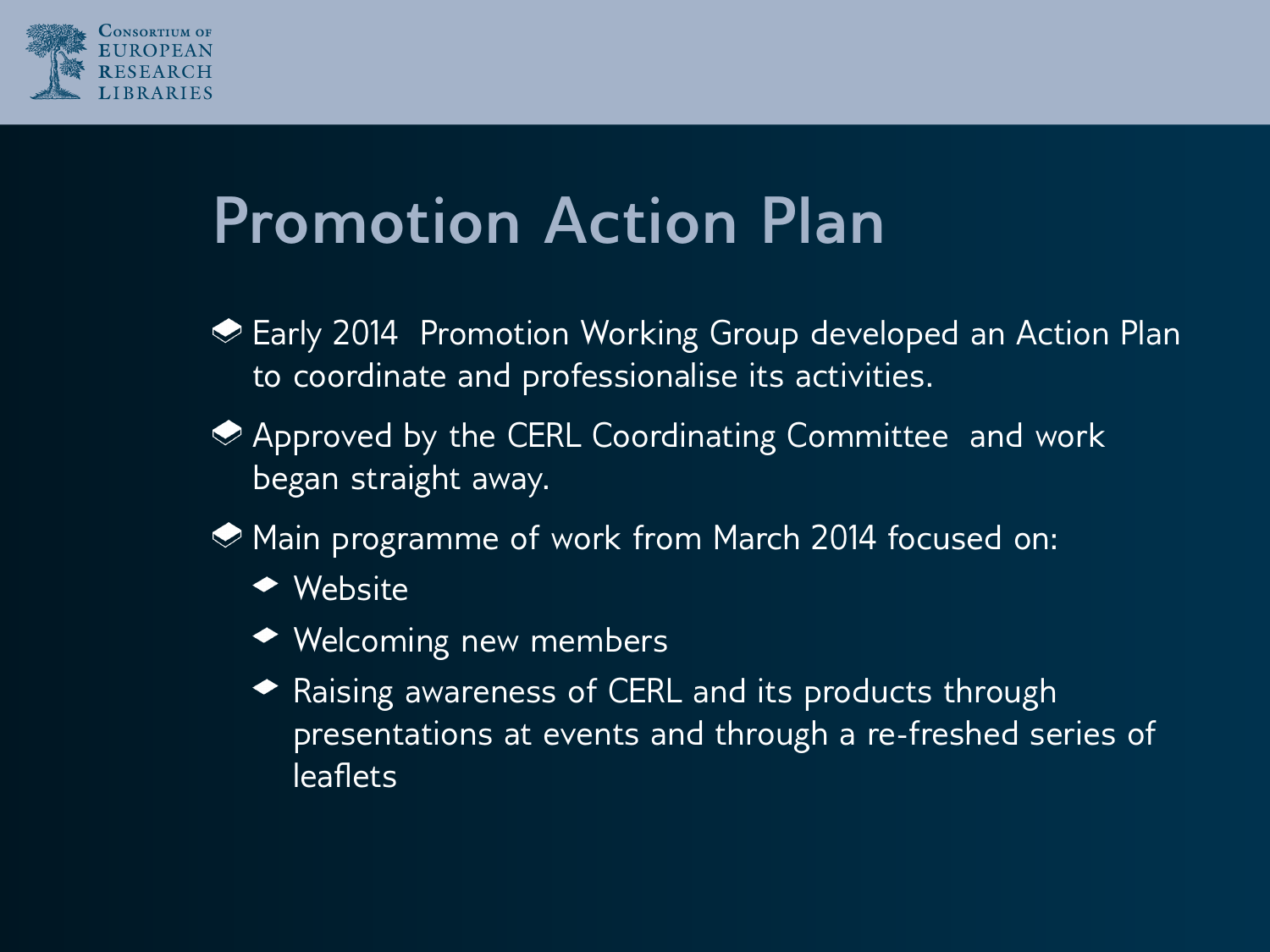

# Promotion Action Plan
Early 2014  Promotion Working Group developed an Action Plan to coordinate and professionalise its activities.
Approved by the CERL Coordinating Committee  and work began straight away.
Main programme of work from March 2014 focused on:
Website
Welcoming new members
Raising awareness of CERL and its products through presentations at events and through a re-freshed series of leaflets